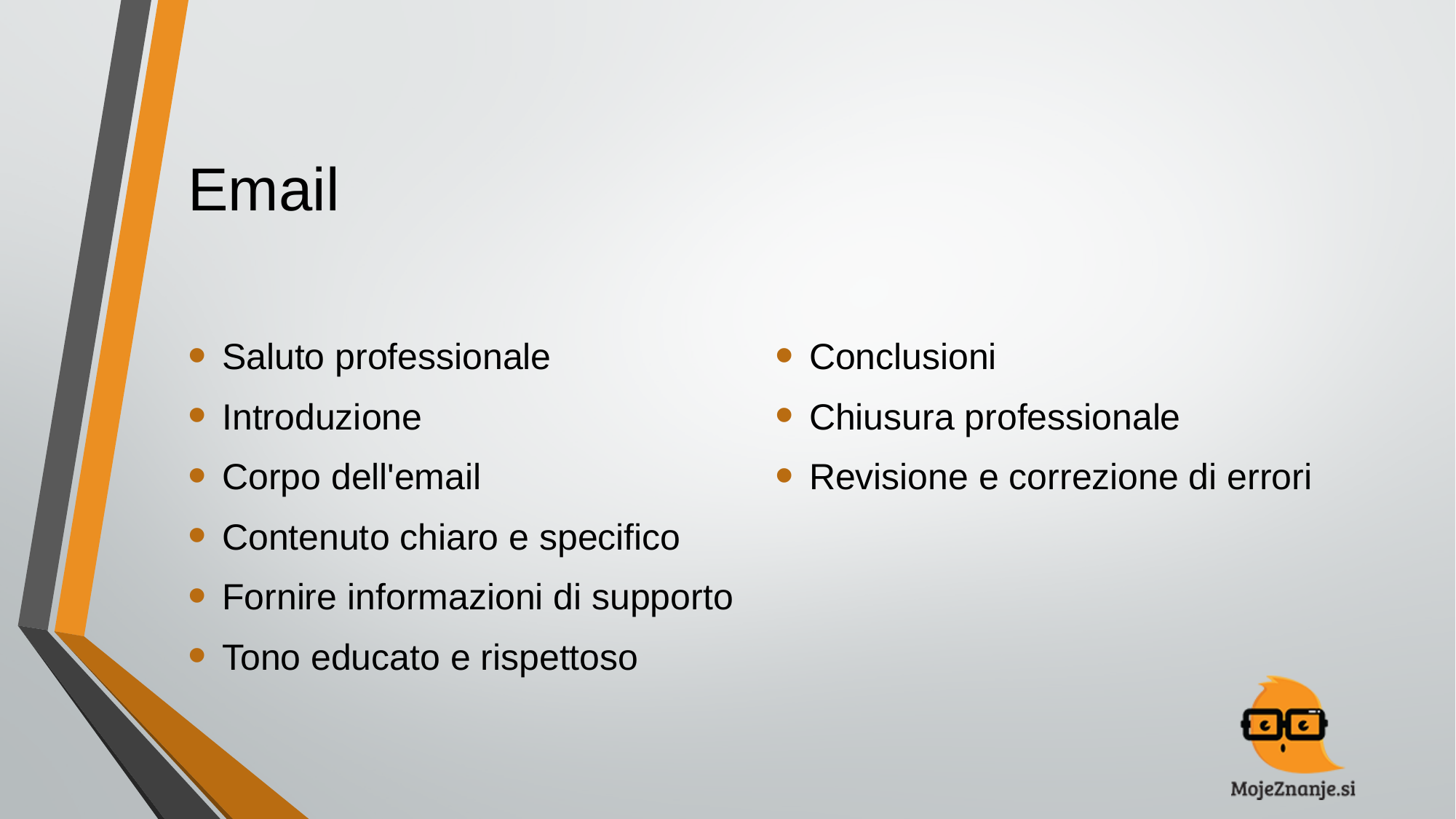

# Email
Saluto professionale
Introduzione
Corpo dell'email
Contenuto chiaro e specifico
Fornire informazioni di supporto
Tono educato e rispettoso
Conclusioni
Chiusura professionale
Revisione e correzione di errori